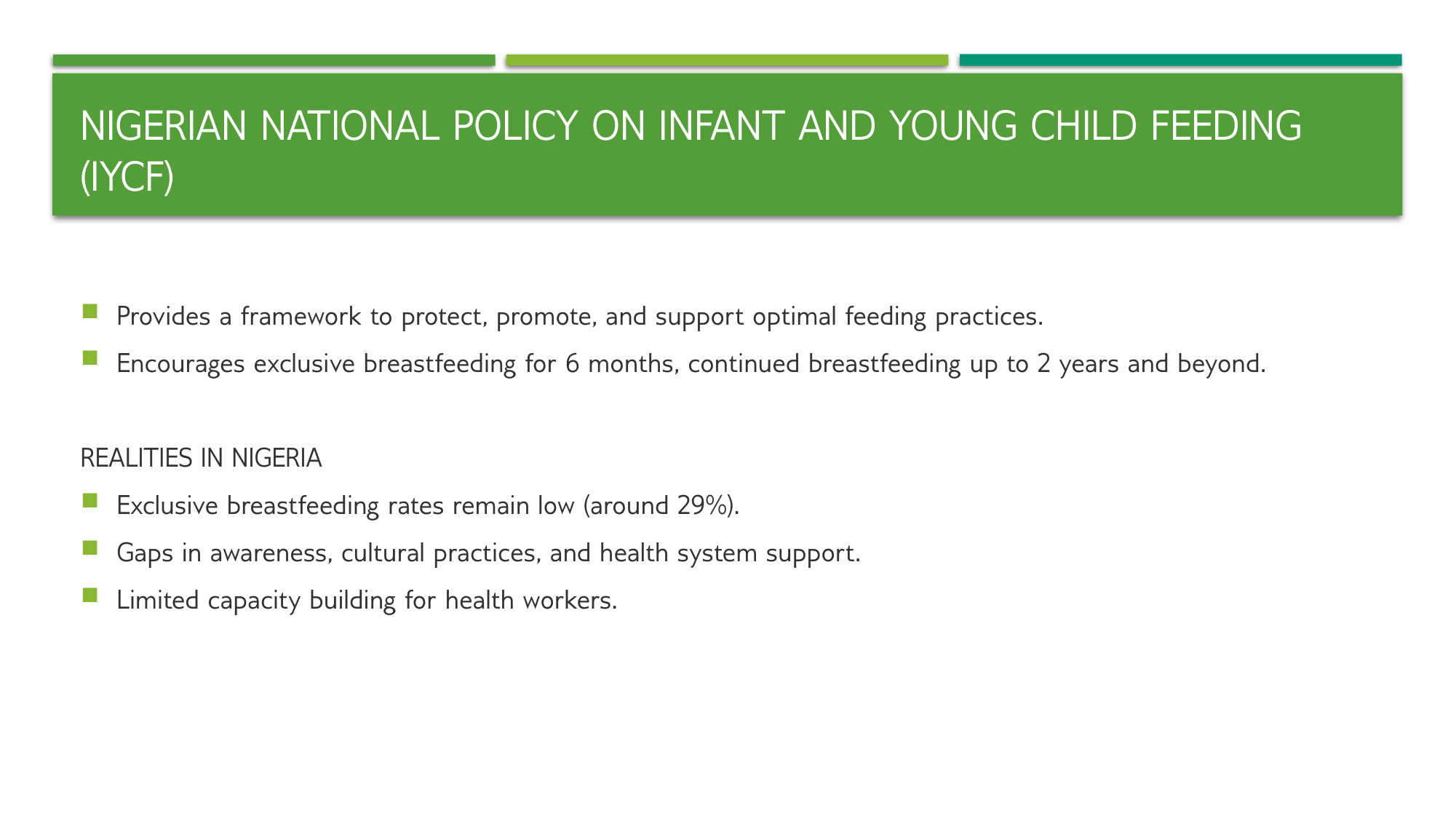

# Nigerian National Policy on Infant and Young Child Feeding (IYCF)
Provides a framework to protect, promote, and support optimal feeding practices.
Encourages exclusive breastfeeding for 6 months, continued breastfeeding up to 2 years and beyond.

REALITIES IN NIGERIA
Exclusive breastfeeding rates remain low (around 29%).
Gaps in awareness, cultural practices, and health system support.
Limited capacity building for health workers.